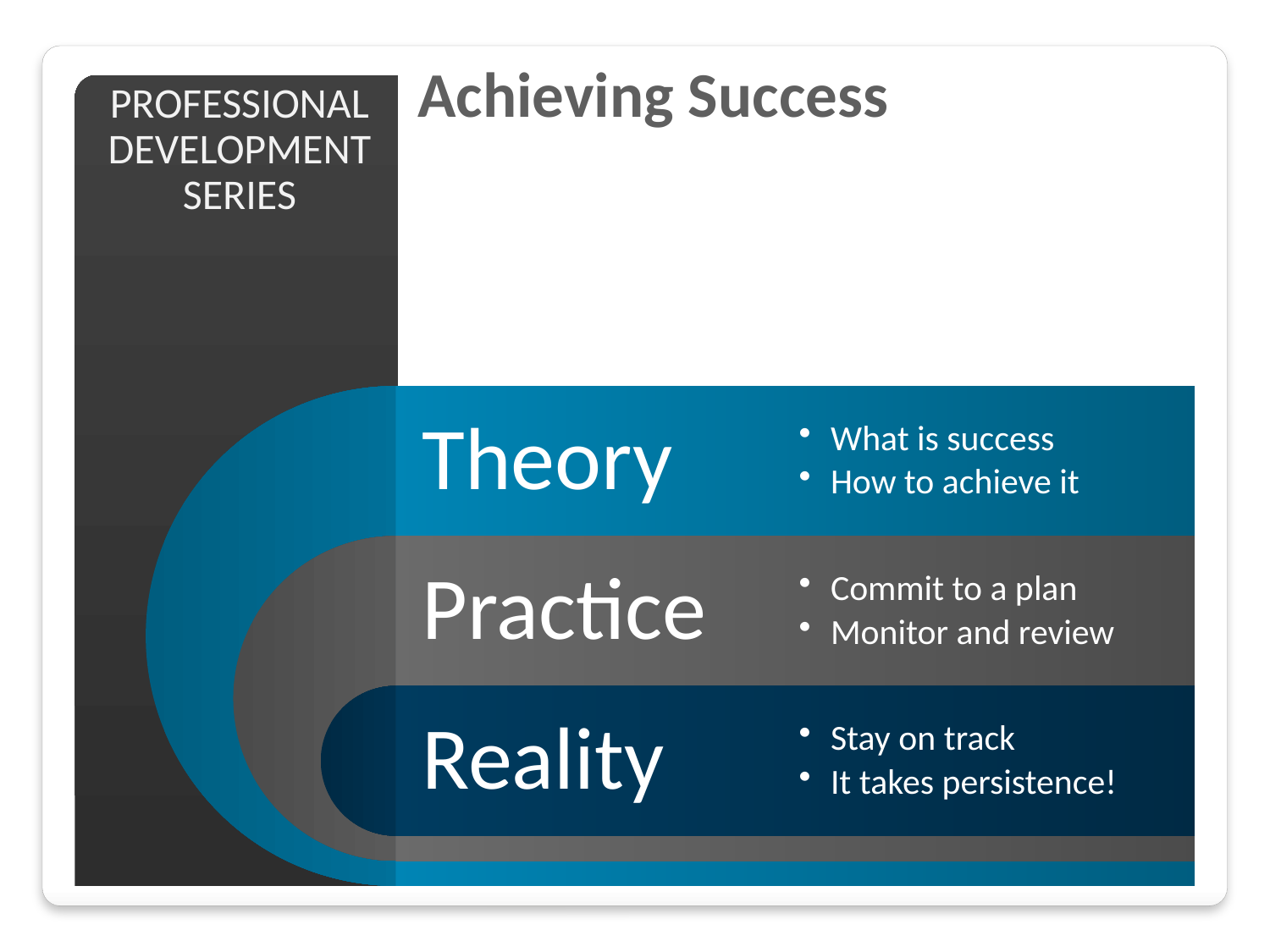

# Achieving Success
PROFESSIONAL DEVELOPMENT SERIES
Theory
Practice
Reality
What is success
How to achieve it
Commit to a plan
Monitor and review
Stay on track
It takes persistence!